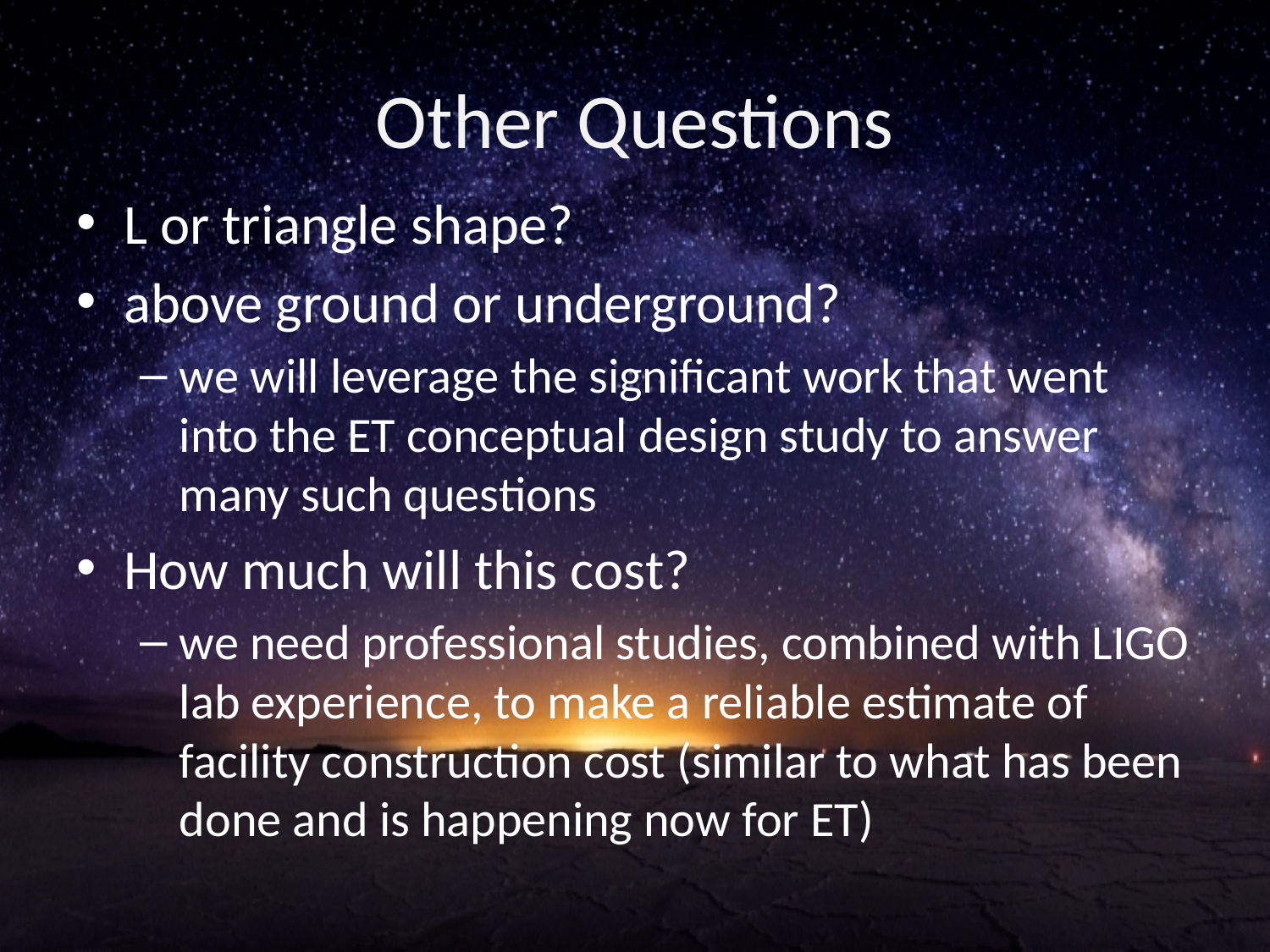

# Other Questions
L or triangle shape?
above ground or underground?
we will leverage the significant work that went into the ET conceptual design study to answer many such questions
How much will this cost?
we need professional studies, combined with LIGO lab experience, to make a reliable estimate of facility construction cost (similar to what has been done and is happening now for ET)